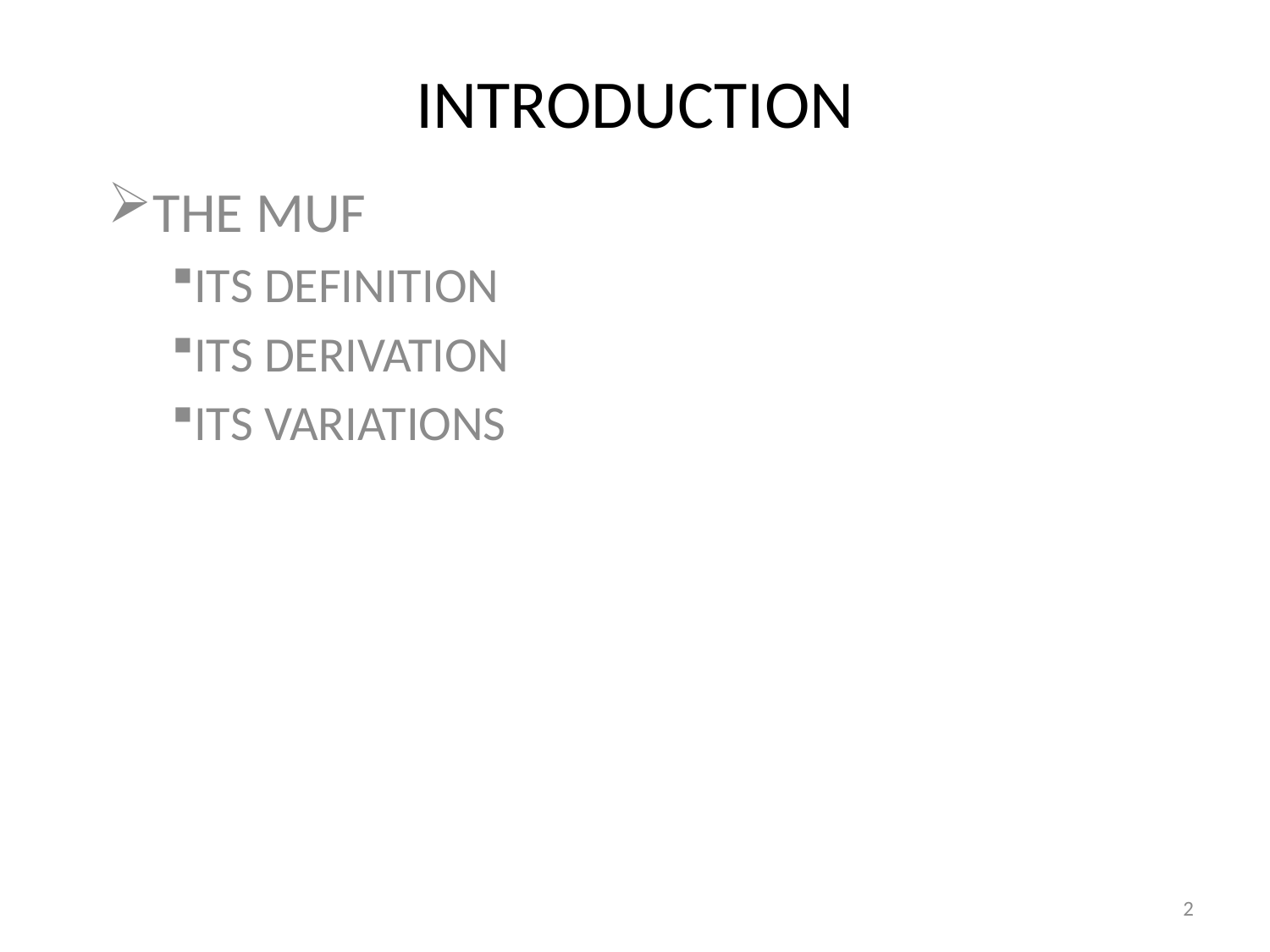

# INTRODUCTION
THE MUF
ITS DEFINITION
ITS DERIVATION
ITS VARIATIONS

2